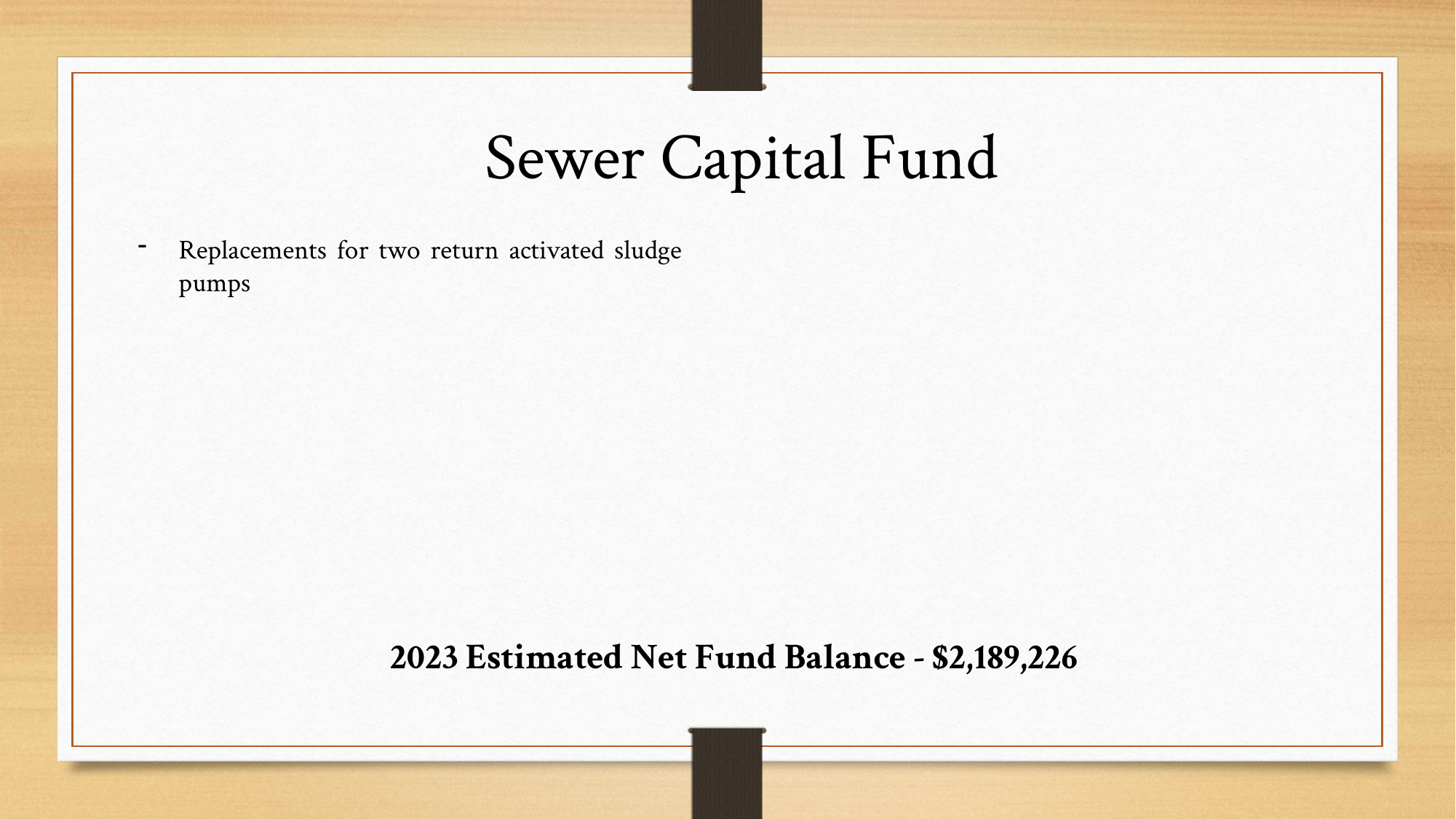

Sewer Capital Fund

Replacements for two return activated sludge pumps
2023 Estimated Net Fund Balance - $2,189,226